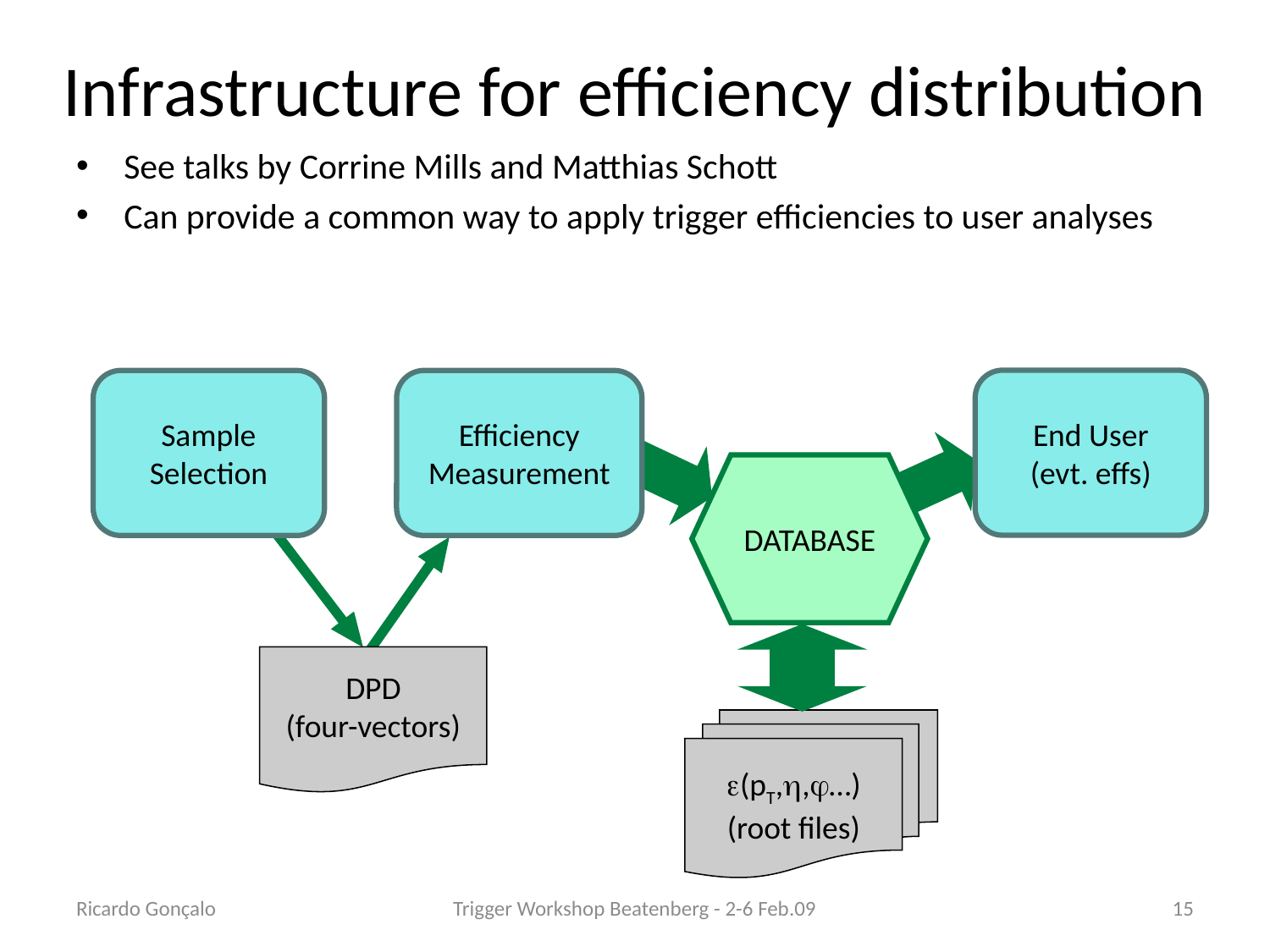

# Infrastructure for efficiency distribution
See talks by Corrine Mills and Matthias Schott
Can provide a common way to apply trigger efficiencies to user analyses
End User
(evt. effs)
Sample
Selection
Efficiency
Measurement

DATABASE

DPD
(four-vectors)
ε(pT,η,ϕ…)
(root files)
Ricardo Gonçalo
Trigger Workshop Beatenberg - 2-6 Feb.09
15